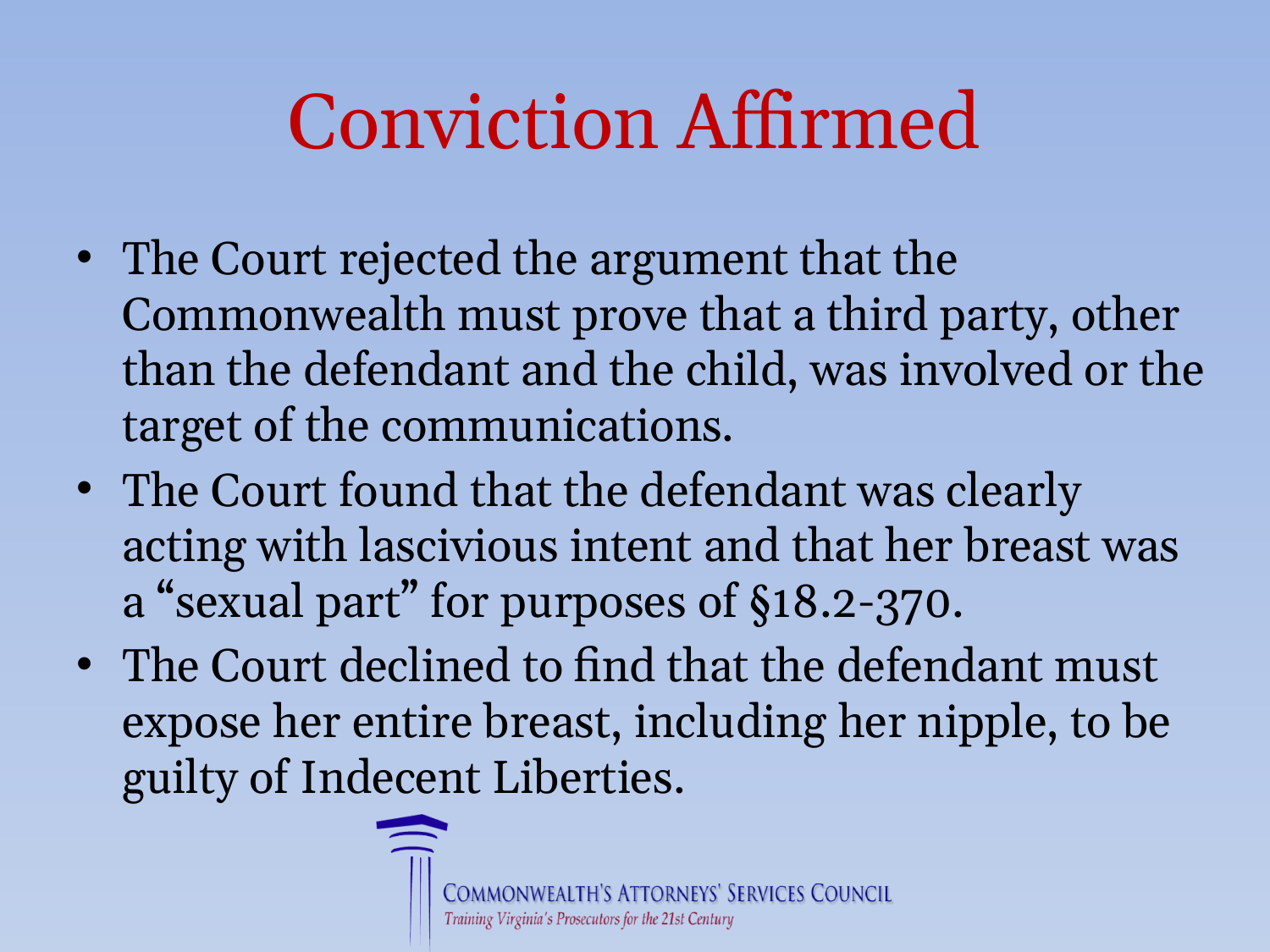

# Conviction Affirmed
The Court rejected the argument that the Commonwealth must prove that a third party, other than the defendant and the child, was involved or the target of the communications.
The Court found that the defendant was clearly acting with lascivious intent and that her breast was a “sexual part” for purposes of §18.2-370.
The Court declined to find that the defendant must expose her entire breast, including her nipple, to be guilty of Indecent Liberties.